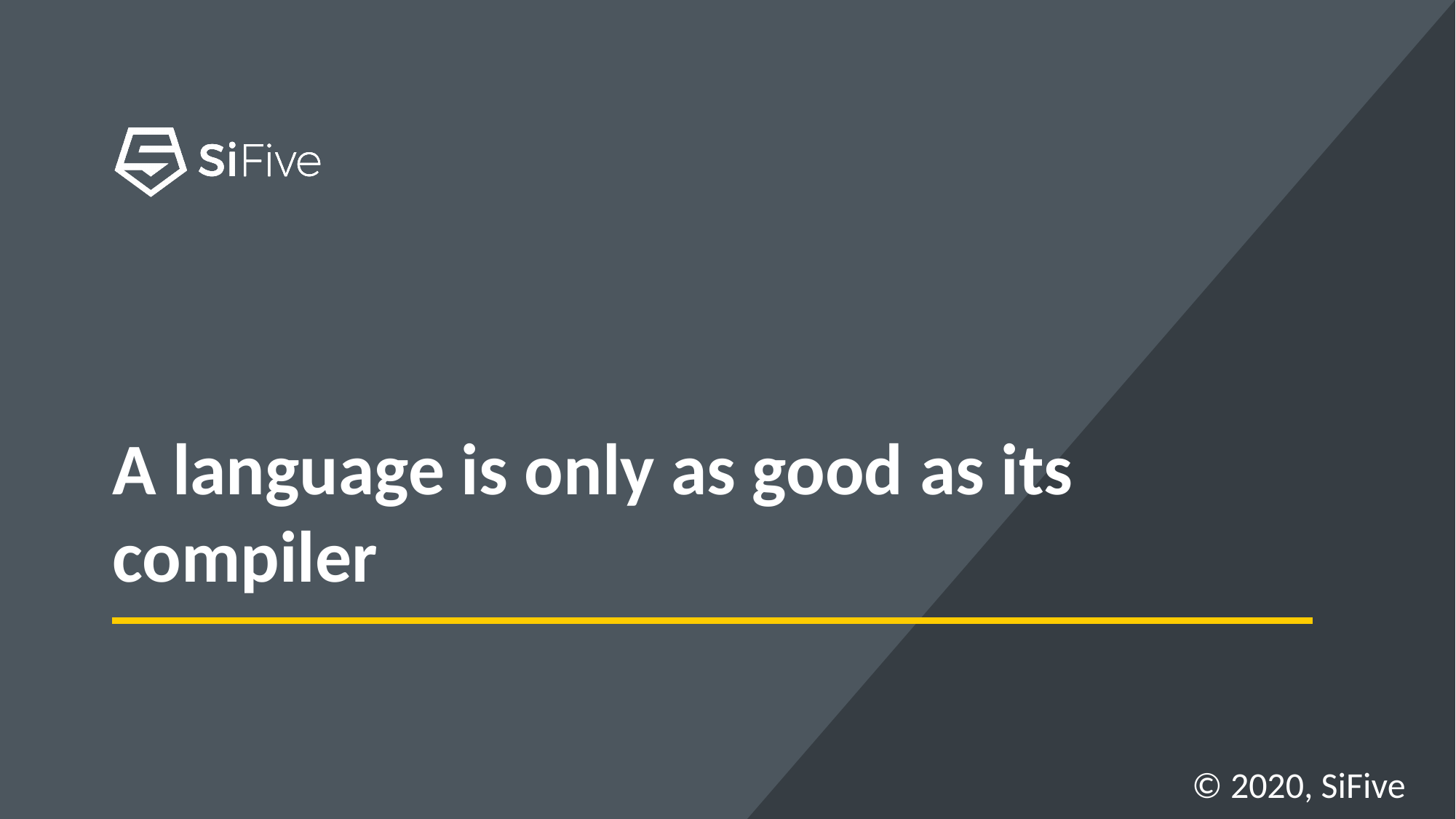

# A language is only as good as its compiler

© 2020, SiFive